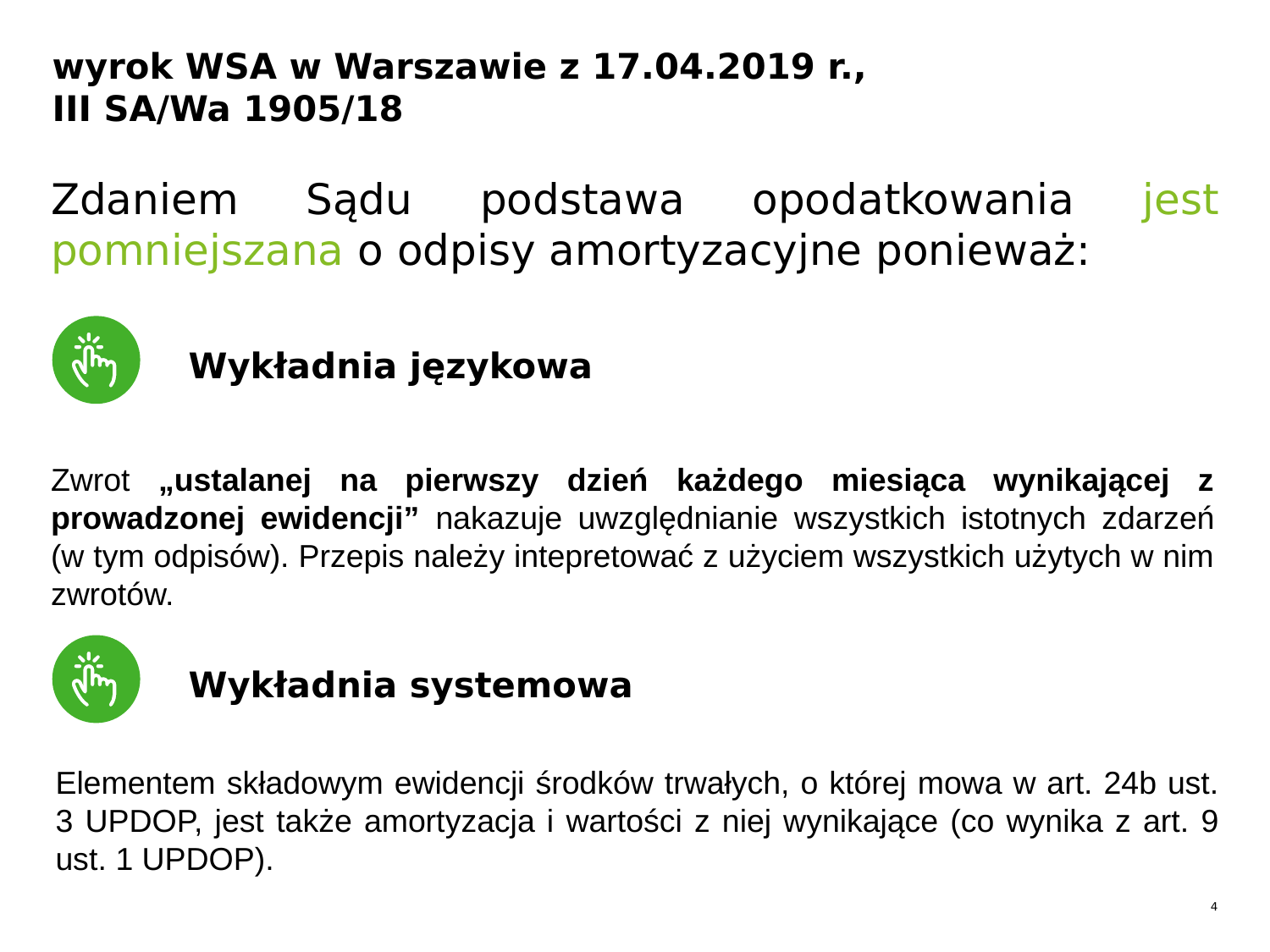

# wyrok WSA w Warszawie z 17.04.2019 r., III SA/Wa 1905/18
Zdaniem Sądu podstawa opodatkowania jest pomniejszana o odpisy amortyzacyjne ponieważ:

Wykładnia językowa

Zwrot „ustalanej na pierwszy dzień każdego miesiąca wynikającej z prowadzonej ewidencji” nakazuje uwzględnianie wszystkich istotnych zdarzeń (w tym odpisów). Przepis należy intepretować z użyciem wszystkich użytych w nim zwrotów.

Wykładnia systemowa

Elementem składowym ewidencji środków trwałych, o której mowa w art. 24b ust. 3 UPDOP, jest także amortyzacja i wartości z niej wynikające (co wynika z art. 9 ust. 1 UPDOP).